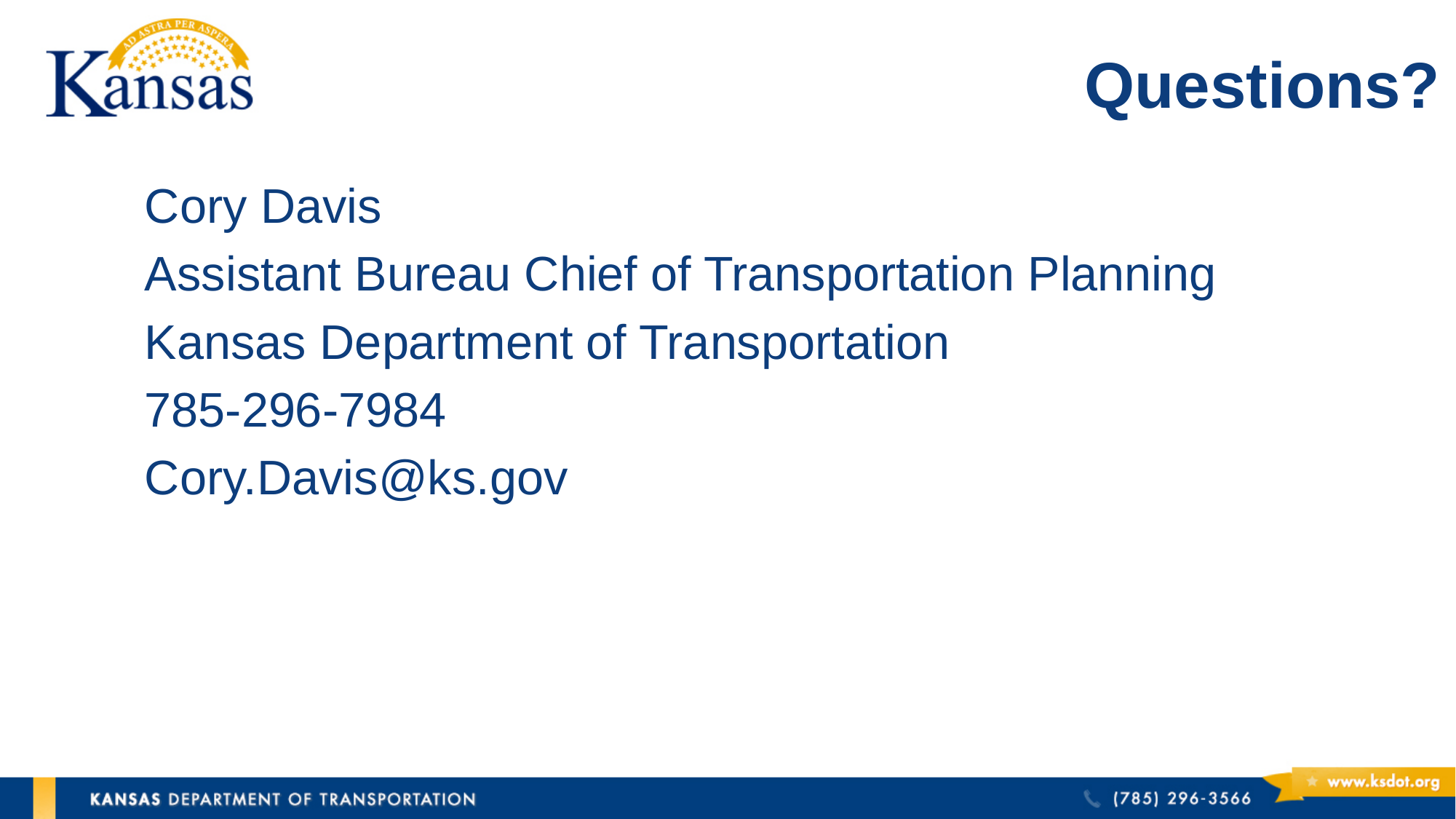

# Questions?
Cory Davis
Assistant Bureau Chief of Transportation Planning
Kansas Department of Transportation
785-296-7984
Cory.Davis@ks.gov